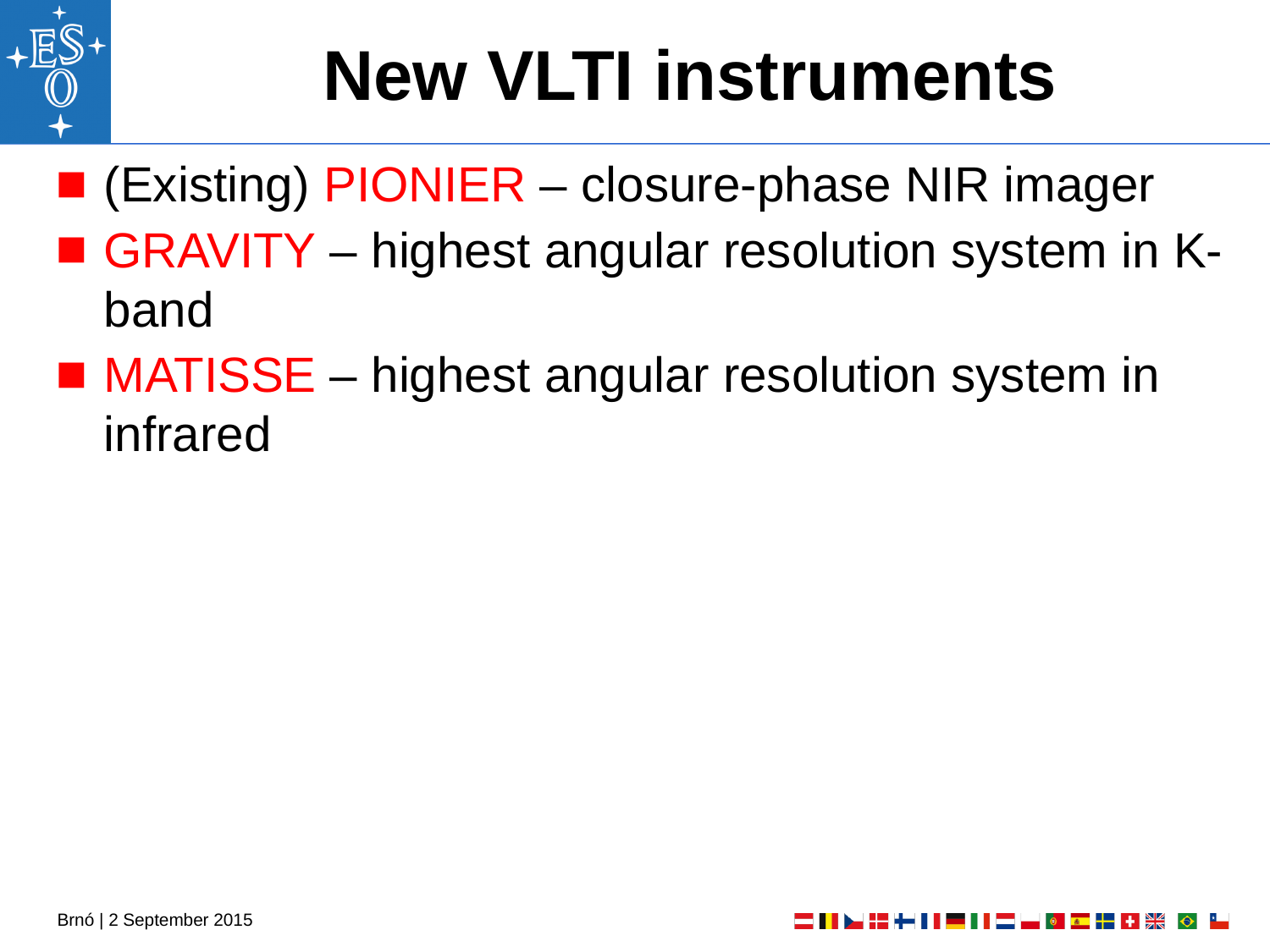

# New VLTI instruments
(Existing) PIONIER – closure-phase NIR imager
GRAVITY – highest angular resolution system in K-band
MATISSE – highest angular resolution system in infrared